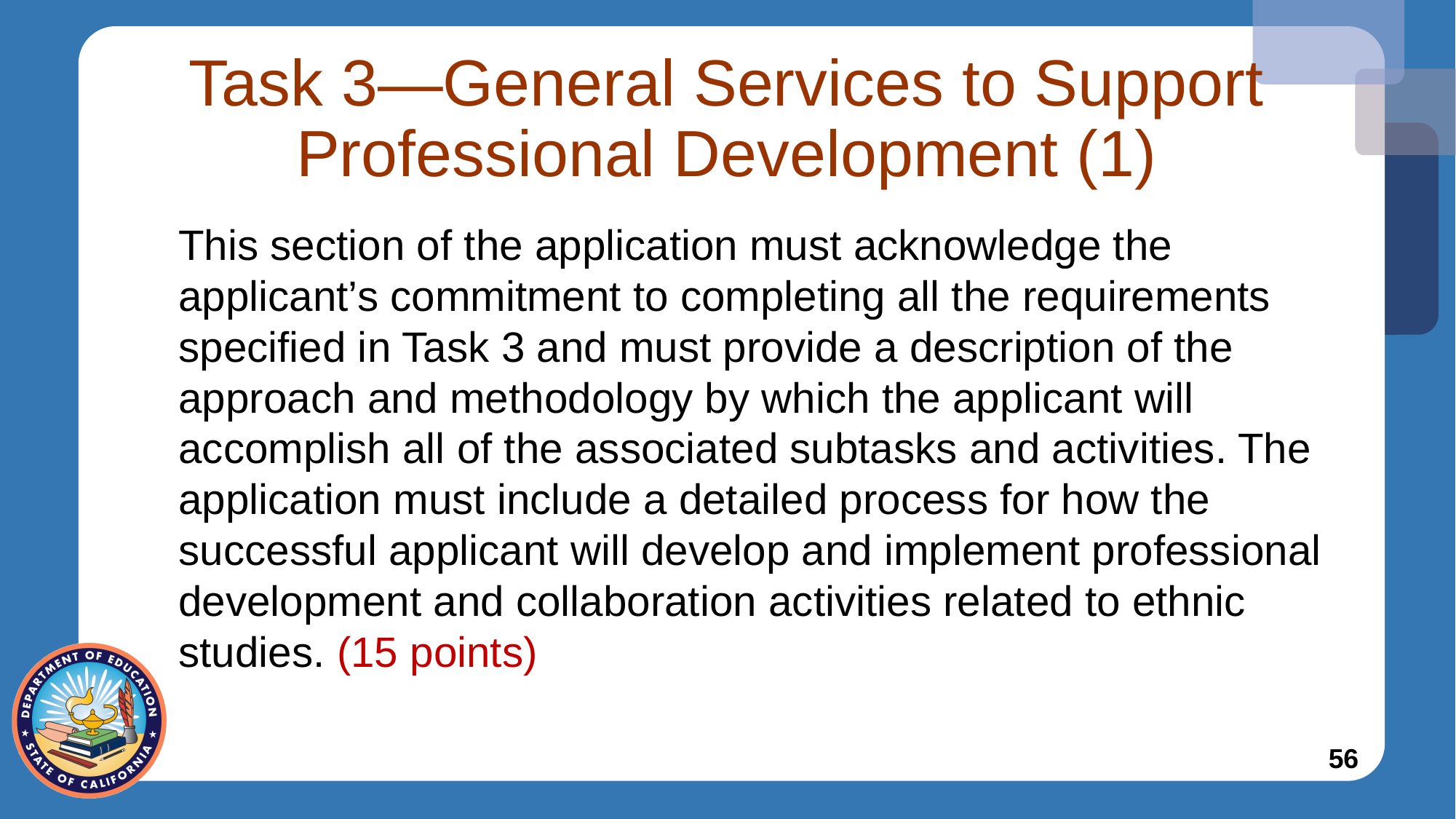

# Task 3—General Services to Support Professional Development (1)
This section of the application must acknowledge the applicant’s commitment to completing all the requirements specified in Task 3 and must provide a description of the approach and methodology by which the applicant will accomplish all of the associated subtasks and activities. The application must include a detailed process for how the successful applicant will develop and implement professional development and collaboration activities related to ethnic studies. (15 points)
56